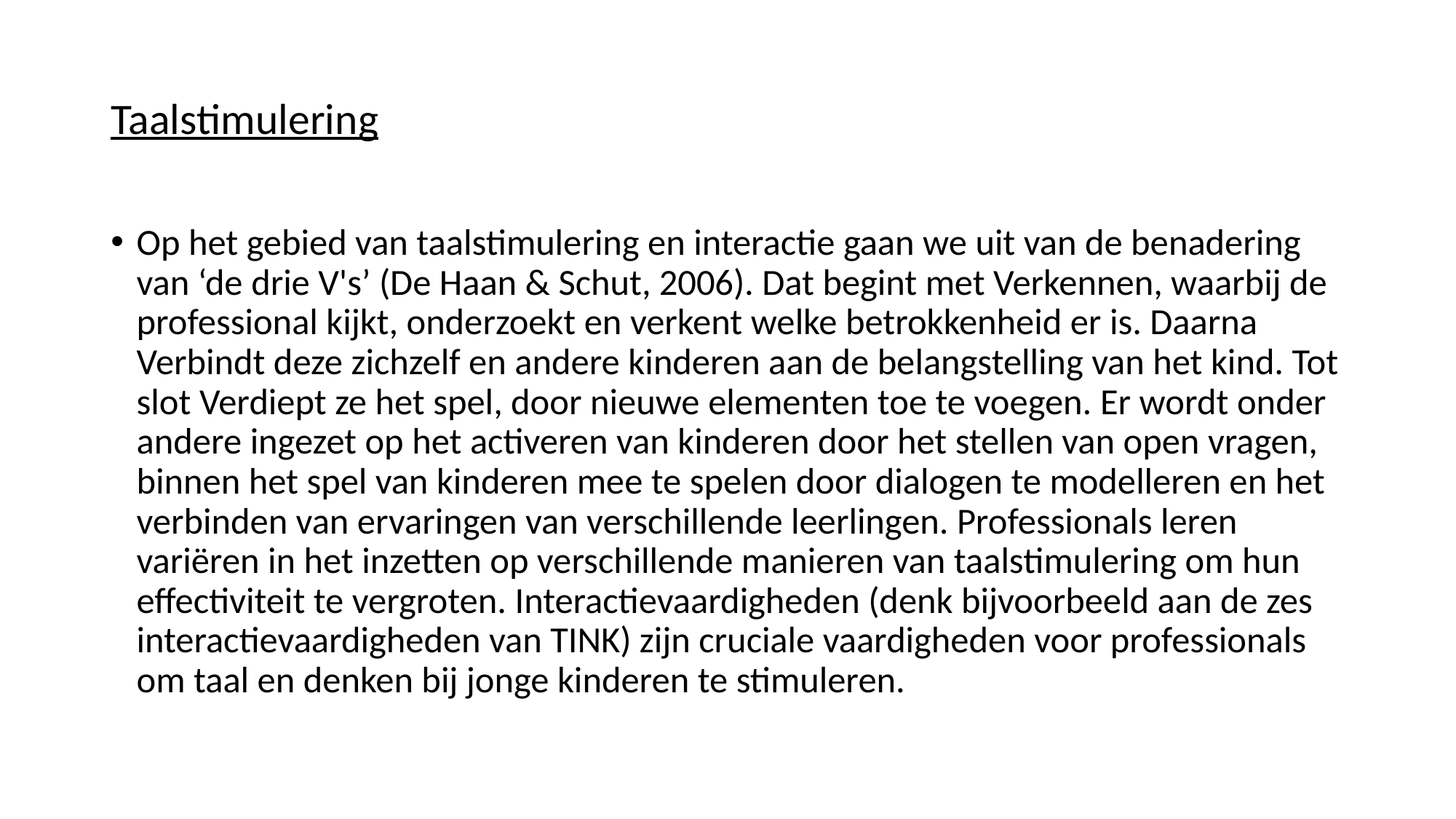

# Taalstimulering
Op het gebied van taalstimulering en interactie gaan we uit van de benadering van ‘de drie V's’ (De Haan & Schut, 2006). Dat begint met Verkennen, waarbij de professional kijkt, onderzoekt en verkent welke betrokkenheid er is. Daarna Verbindt deze zichzelf en andere kinderen aan de belangstelling van het kind. Tot slot Verdiept ze het spel, door nieuwe elementen toe te voegen. Er wordt onder andere ingezet op het activeren van kinderen door het stellen van open vragen, binnen het spel van kinderen mee te spelen door dialogen te modelleren en het verbinden van ervaringen van verschillende leerlingen. Professionals leren variëren in het inzetten op verschillende manieren van taalstimulering om hun effectiviteit te vergroten. Interactievaardigheden (denk bijvoorbeeld aan de zes interactievaardigheden van TINK) zijn cruciale vaardigheden voor professionals om taal en denken bij jonge kinderen te stimuleren.